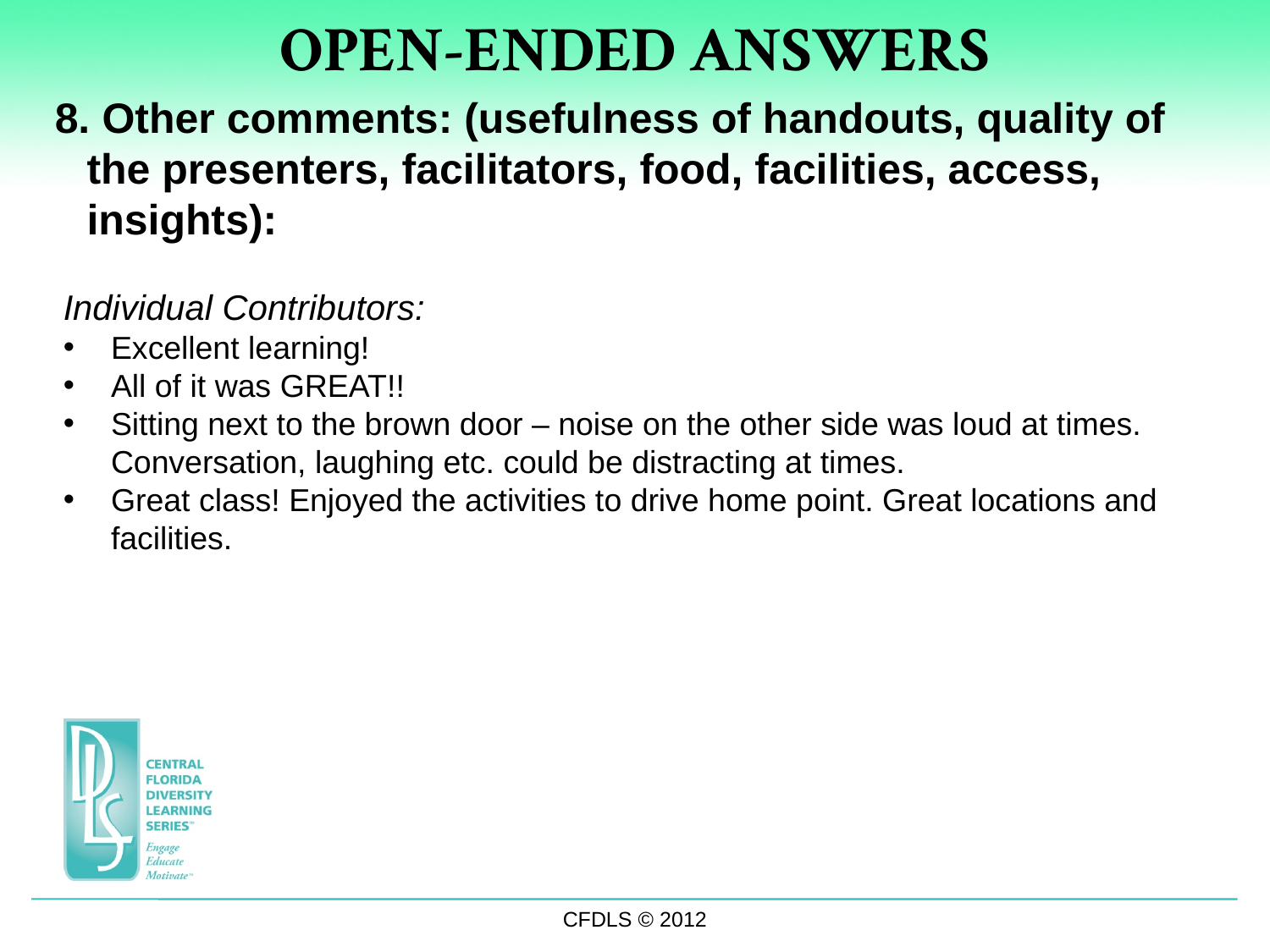

OPEN-ENDED ANSWERS
8. Other comments: (usefulness of handouts, quality of the presenters, facilitators, food, facilities, access, insights):

Individual Contributors:
Excellent learning!
All of it was GREAT!!
Sitting next to the brown door – noise on the other side was loud at times. Conversation, laughing etc. could be distracting at times.
Great class! Enjoyed the activities to drive home point. Great locations and facilities.